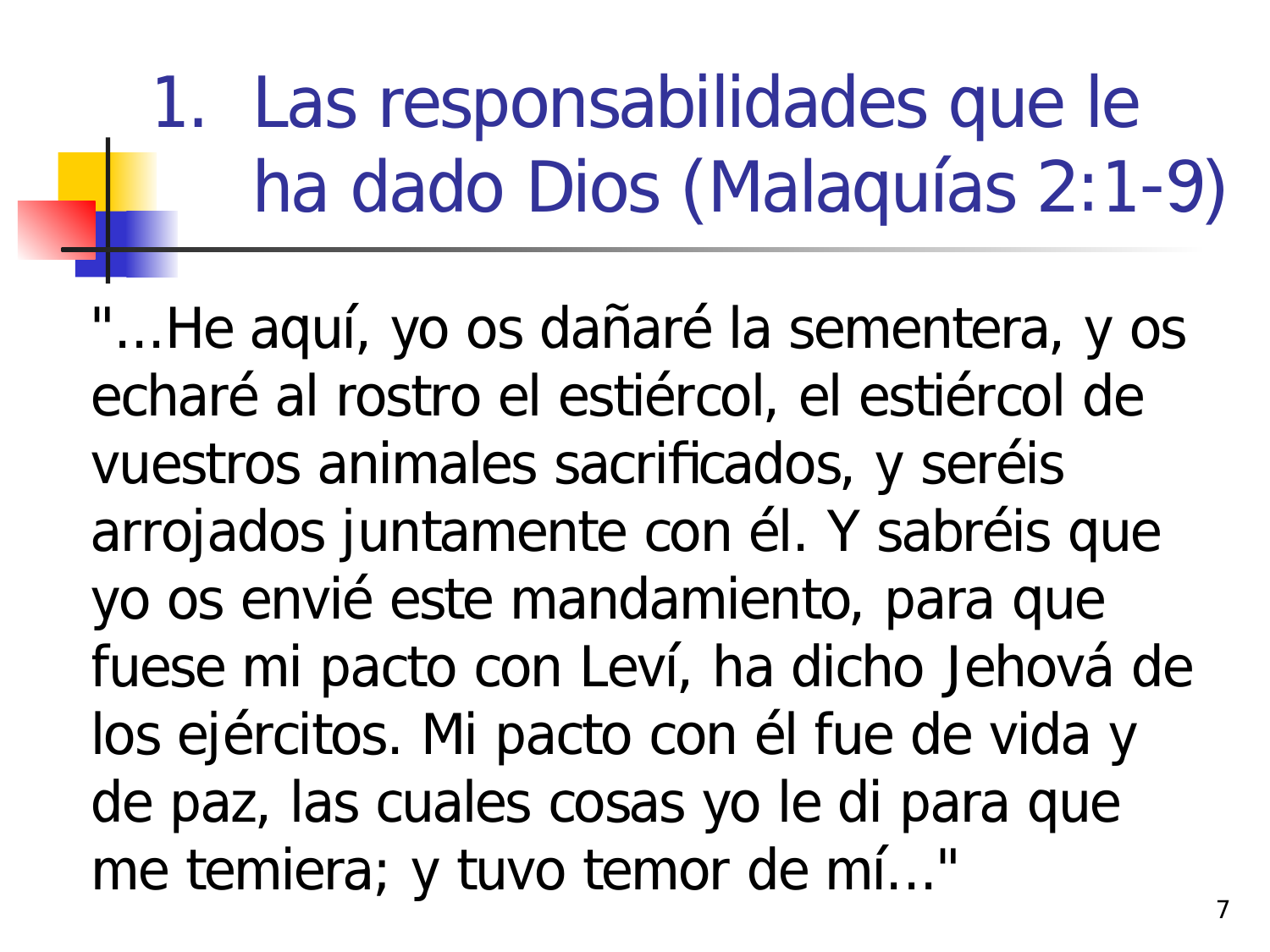

# Las responsabilidades que le ha dado Dios (Malaquías 2:1-9)
	"...He aquí, yo os dañaré la sementera, y os echaré al rostro el estiércol, el estiércol de vuestros animales sacrificados, y seréis arrojados juntamente con él. Y sabréis que yo os envié este mandamiento, para que fuese mi pacto con Leví, ha dicho Jehová de los ejércitos. Mi pacto con él fue de vida y de paz, las cuales cosas yo le di para que me temiera; y tuvo temor de mí..."
7